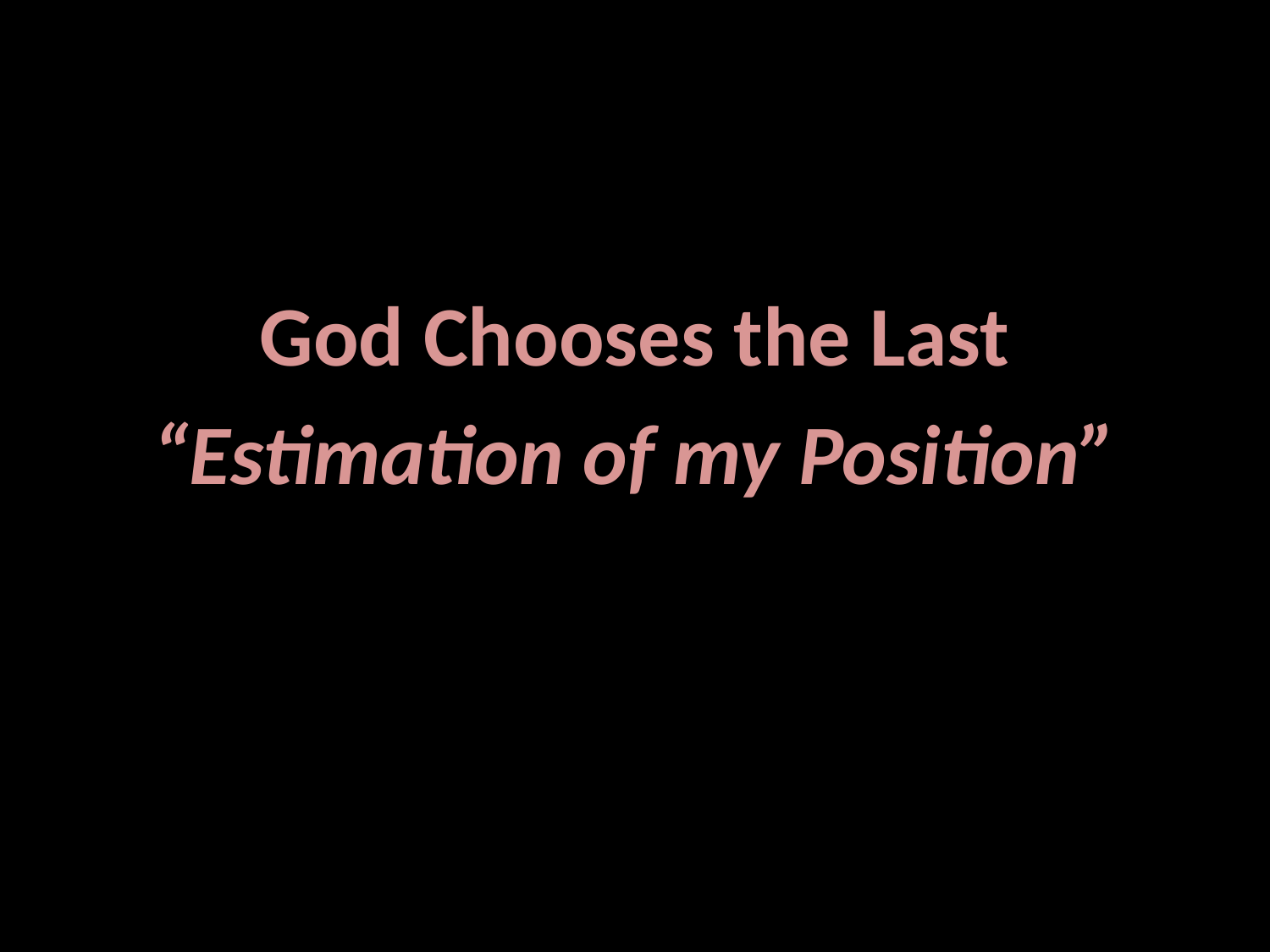

God Chooses the Last
“Estimation of my Position”